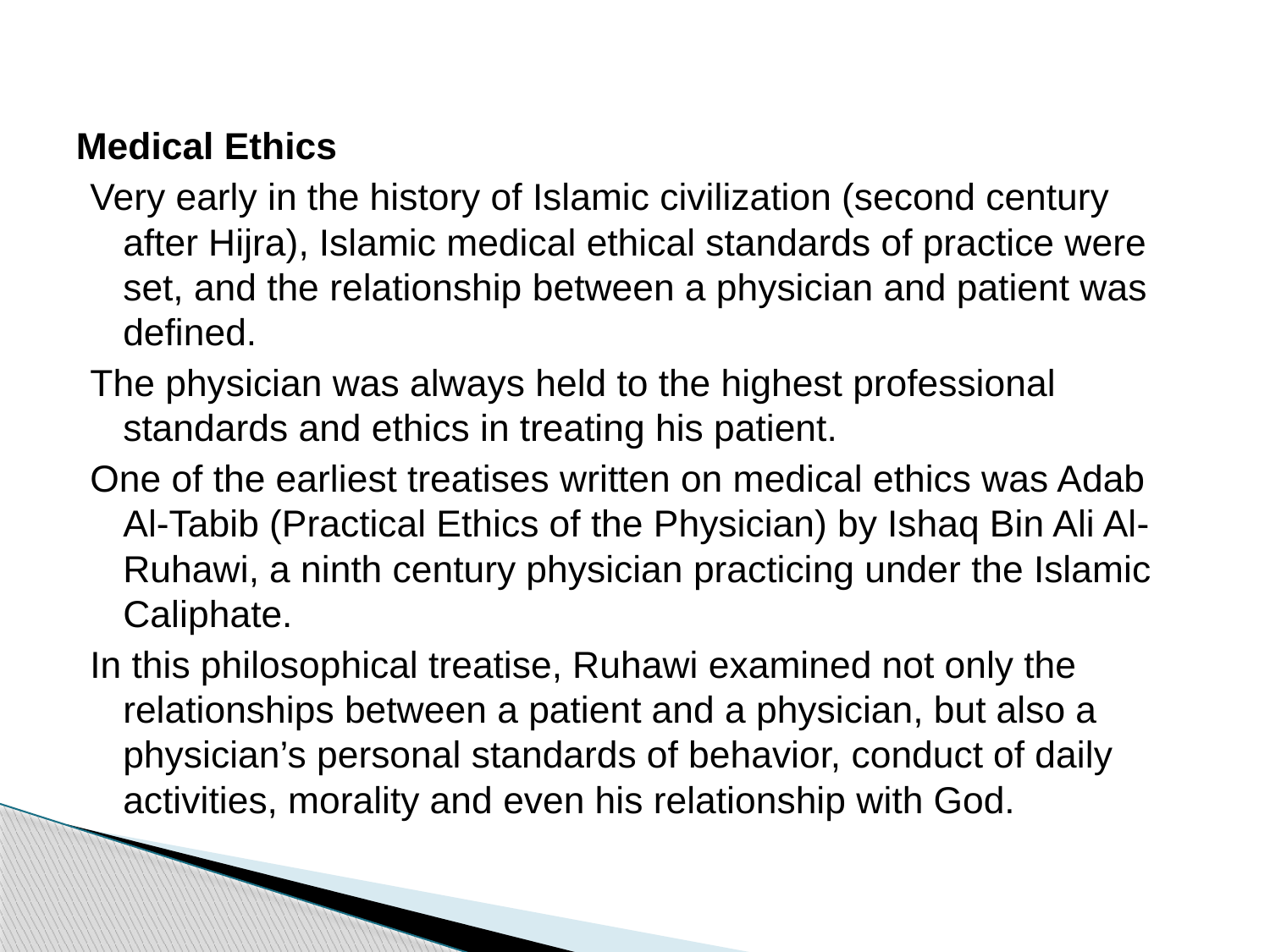

Medical Ethics
Very early in the history of Islamic civilization (second century after Hijra), Islamic medical ethical standards of practice were set, and the relationship between a physician and patient was defined.
The physician was always held to the highest professional standards and ethics in treating his patient.
One of the earliest treatises written on medical ethics was Adab Al-Tabib (Practical Ethics of the Physician) by Ishaq Bin Ali Al-Ruhawi, a ninth century physician practicing under the Islamic Caliphate.
In this philosophical treatise, Ruhawi examined not only the relationships between a patient and a physician, but also a physician’s personal standards of behavior, conduct of daily activities, morality and even his relationship with God.